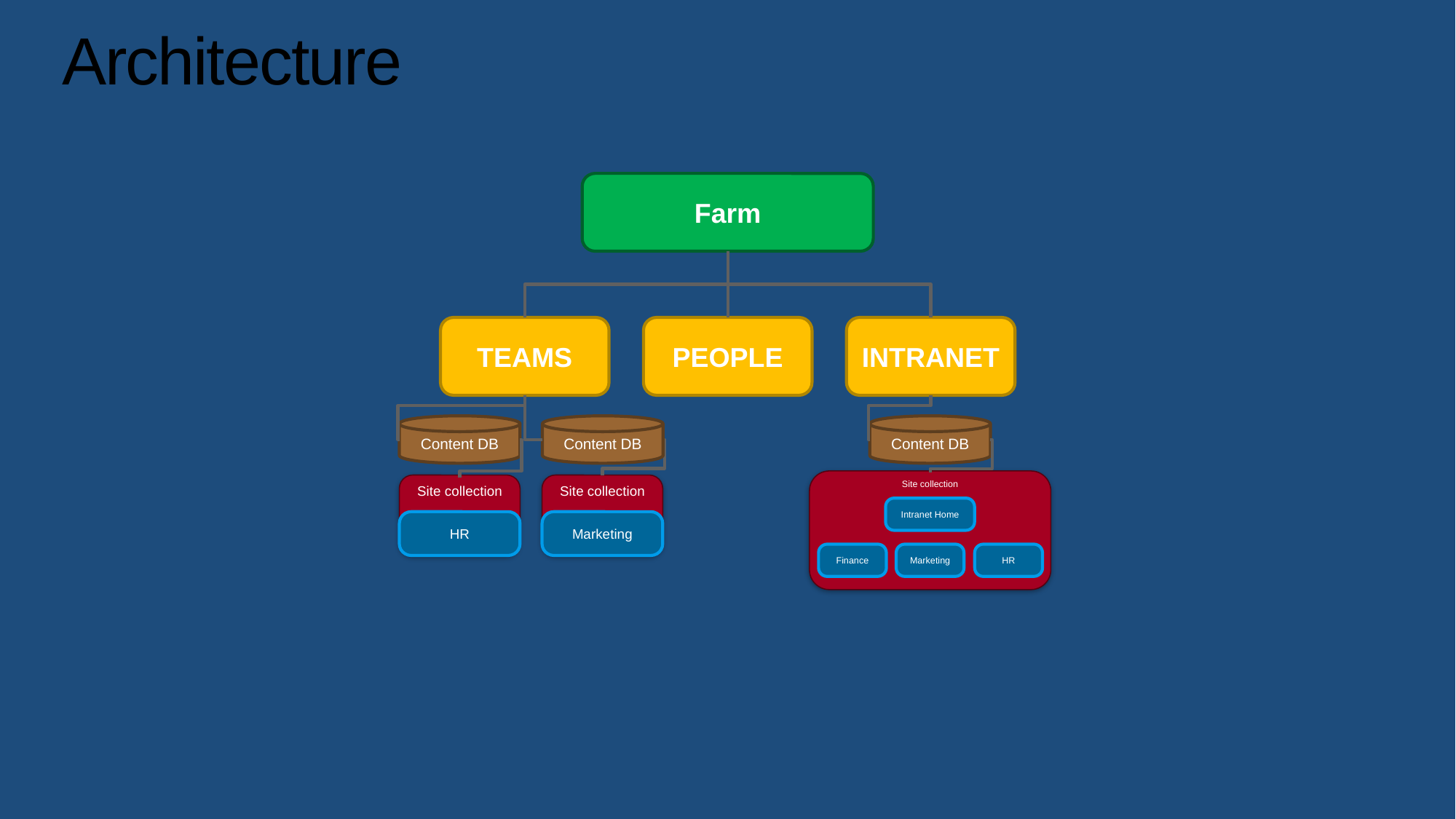

# Architecture
Farm
TEAMS
PEOPLE
INTRANET
Content DB

Site collection
HR
Content DB
Content DB

Site collection
Intranet Home
Finance
Marketing
HR

Site collection
Marketing